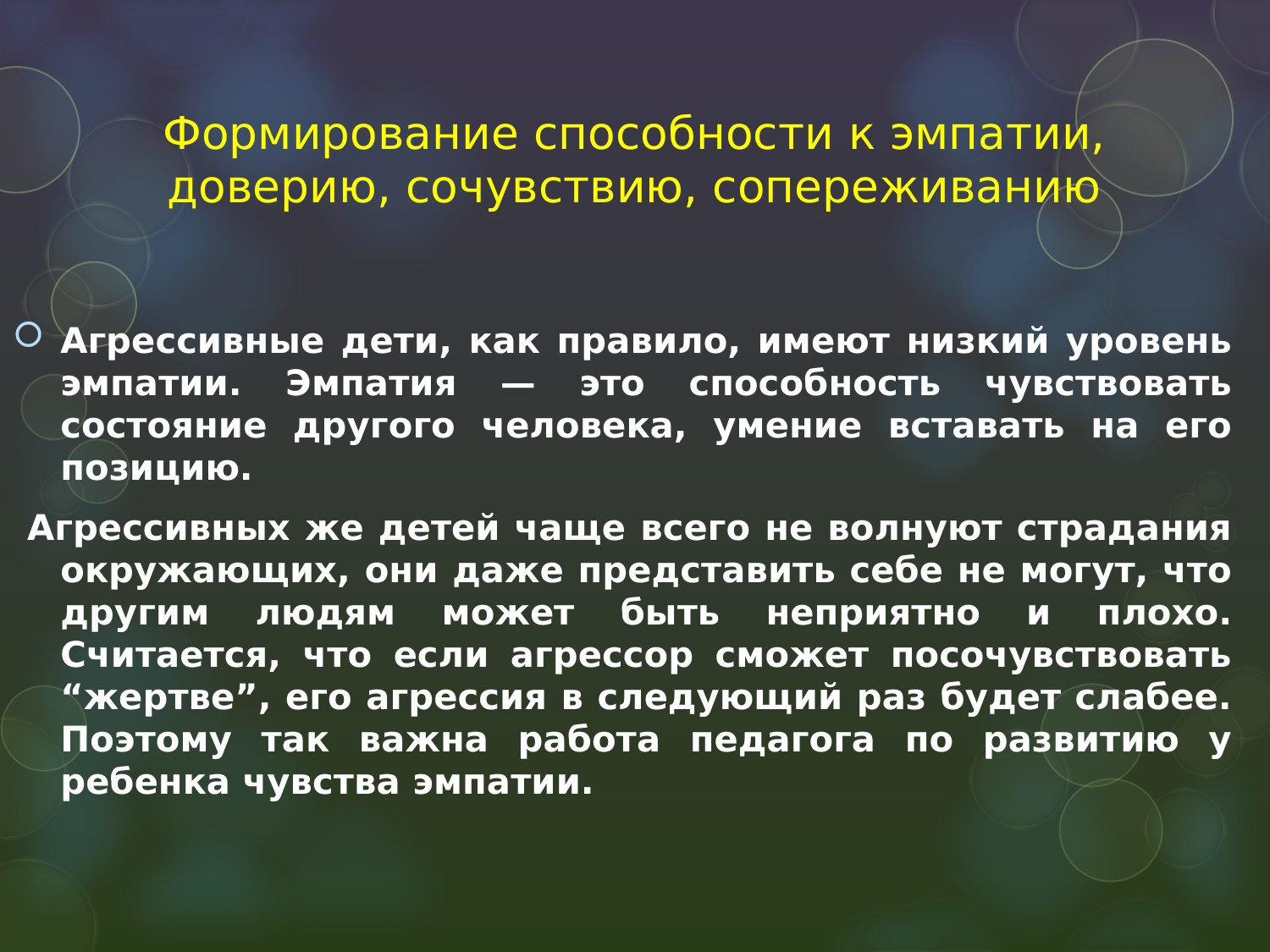

# Формирование способности к эмпатии, доверию, сочувствию, сопереживанию
Агрессивные дети, как правило, имеют низкий уровень эмпатии. Эмпатия — это способность чувствовать состояние другого человека, умение вставать на его позицию.
 Агрессивных же детей чаще всего не волнуют страдания окружающих, они даже представить себе не могут, что другим людям может быть неприятно и плохо. Считается, что если агрессор сможет посочувствовать “жертве”, его агрессия в следующий раз будет слабее. Поэтому так важна работа педагога по развитию у ребенка чувства эмпатии.